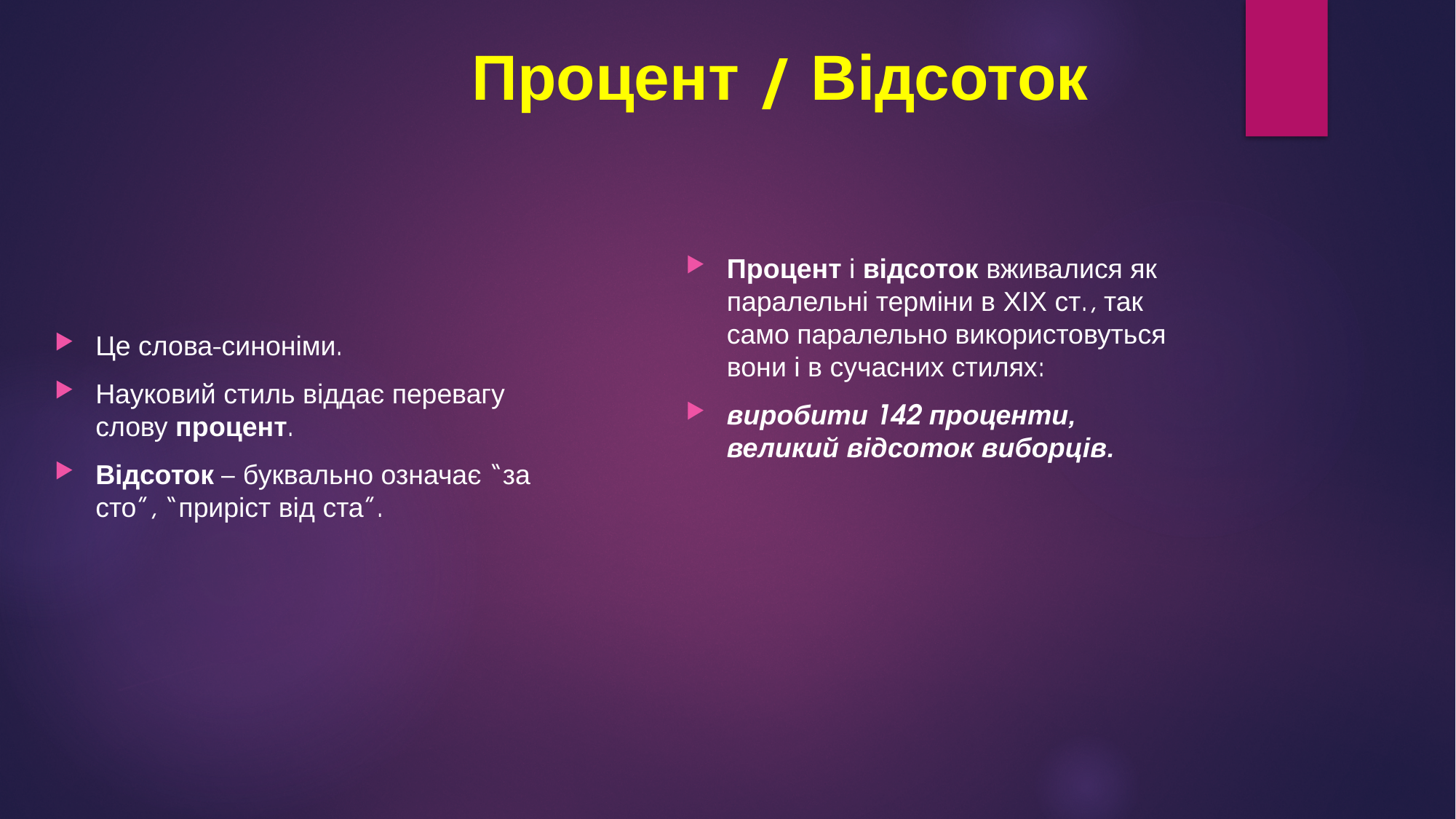

# Процент / Відсоток
Процент і відсоток вживалися як паралельні терміни в ХІХ ст., так само паралельно використовуться вони і в сучасних стилях:
виробити 142 проценти, великий відсоток виборців.
Це слова-синоніми.
Науковий стиль віддає перевагу слову процент.
Відсоток – буквально означає “за сто”, “приріст від ста”.